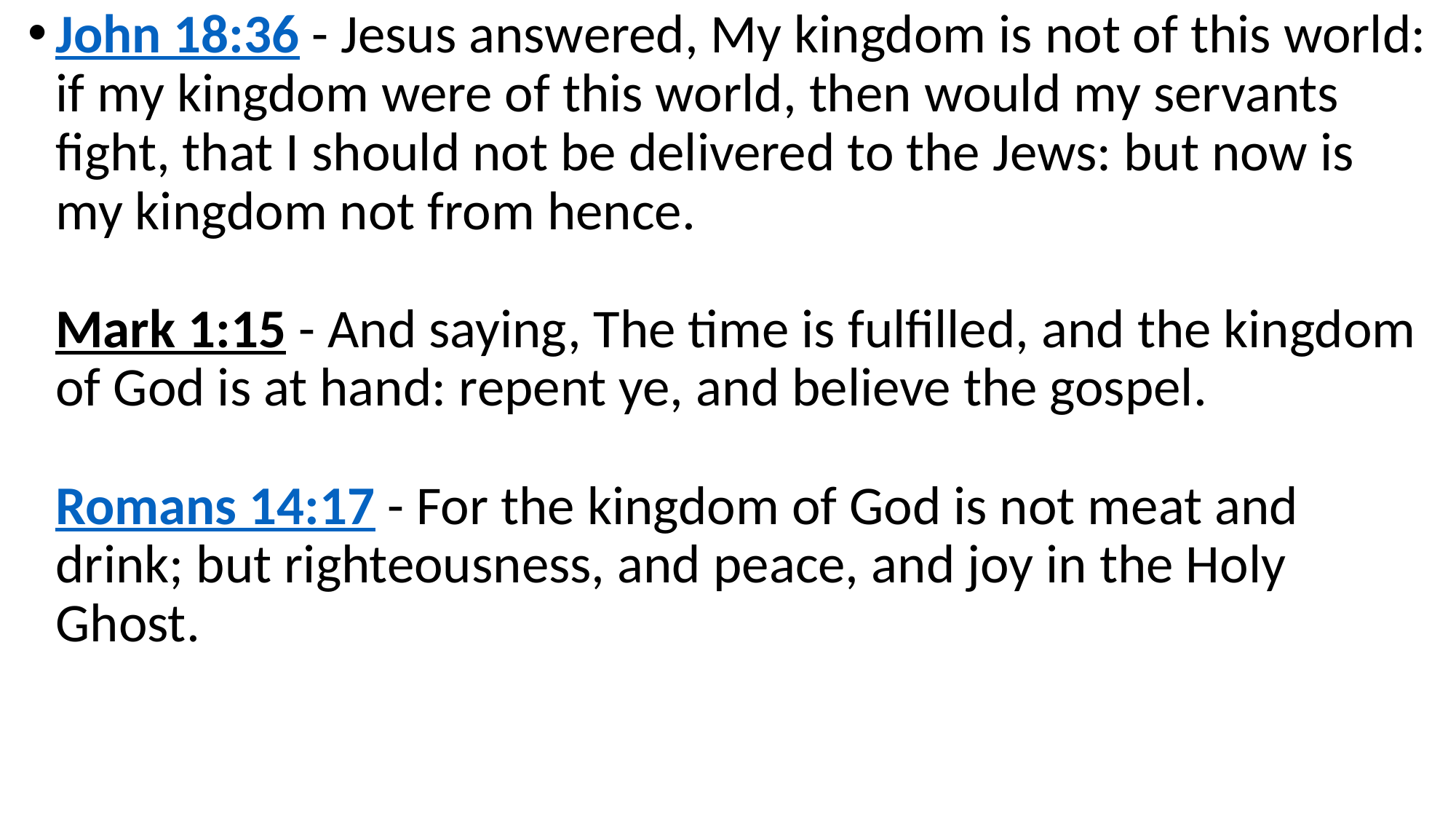

John 18:36 - Jesus answered, My kingdom is not of this world: if my kingdom were of this world, then would my servants fight, that I should not be delivered to the Jews: but now is my kingdom not from hence.
Mark 1:15 - And saying, The time is fulfilled, and the kingdom of God is at hand: repent ye, and believe the gospel.
Romans 14:17 - For the kingdom of God is not meat and drink; but righteousness, and peace, and joy in the Holy Ghost.